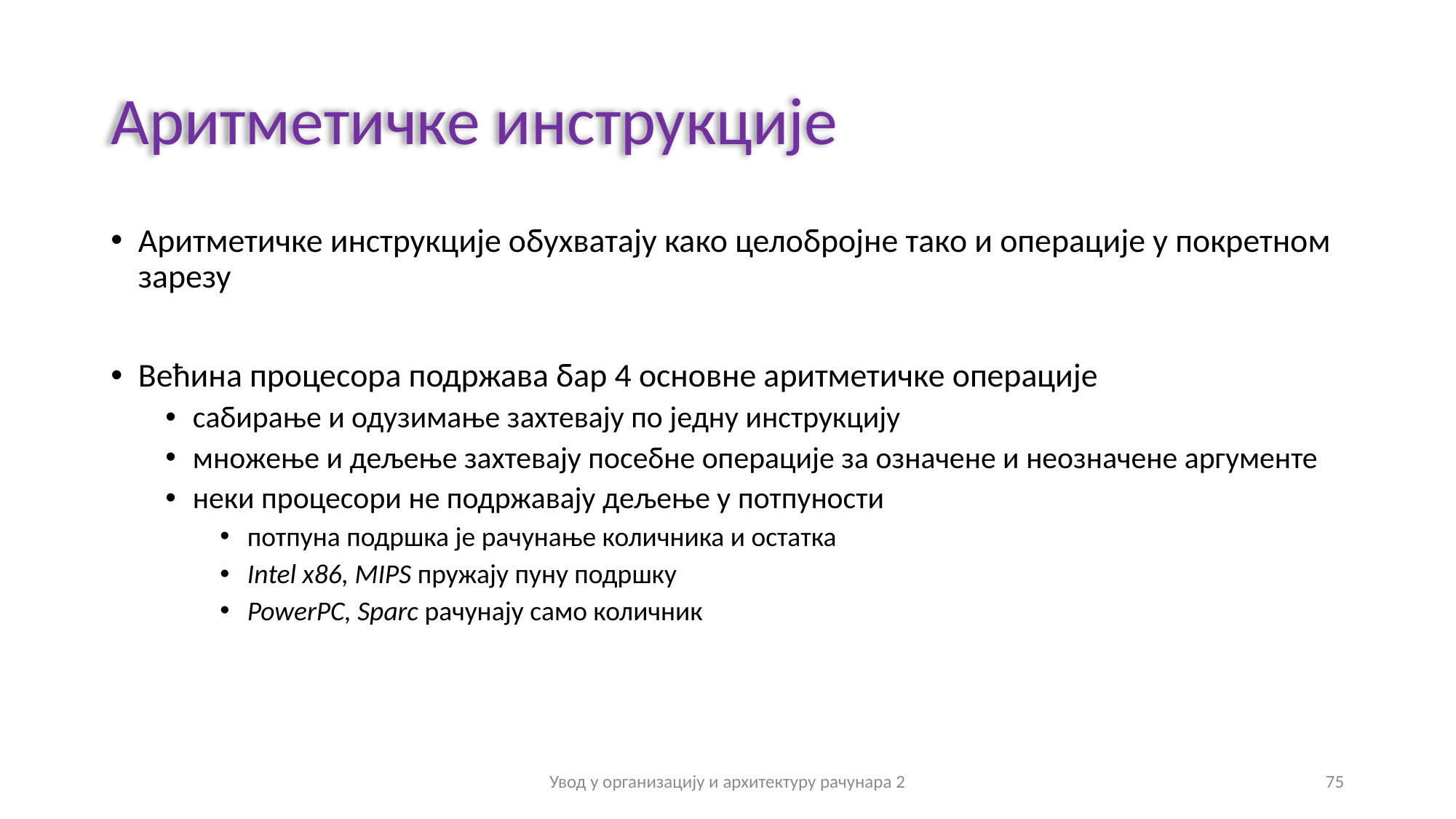

# Аритметичке инструкције
Аритметичке инструкције обухватају како целобројне тако и операције у покретном зарезу

Већина процесора подржава бар 4 основне аритметичке операције
сабирање и одузимање захтевају по једну инструкцију
множење и дељење захтевају посебне операције за означене и неозначене аргументе
неки процесори не подржавају дељење у потпуности
потпуна подршка је рачунање количника и остатка
Intel x86, MIPS пружају пуну подршку
PowerPC, Sparc рачунају само количник
Увод у организацију и архитектуру рачунара 2
75